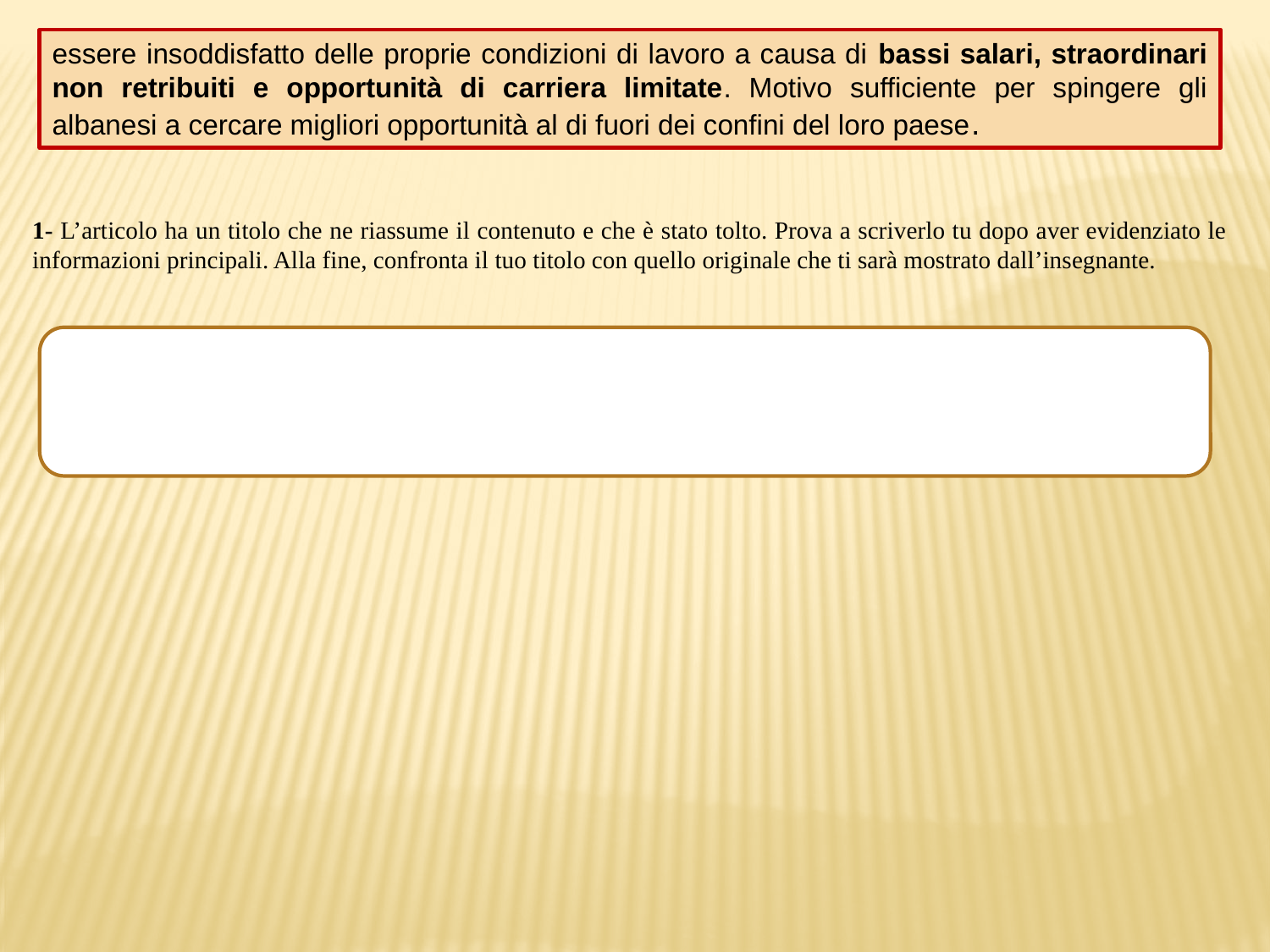

essere insoddisfatto delle proprie condizioni di lavoro a causa di bassi salari, straordinari non retribuiti e opportunità di carriera limitate. Motivo sufficiente per spingere gli albanesi a cercare migliori opportunità al di fuori dei confini del loro paese.
1- L’articolo ha un titolo che ne riassume il contenuto e che è stato tolto. Prova a scriverlo tu dopo aver evidenziato le informazioni principali. Alla fine, confronta il tuo titolo con quello originale che ti sarà mostrato dall’insegnante.